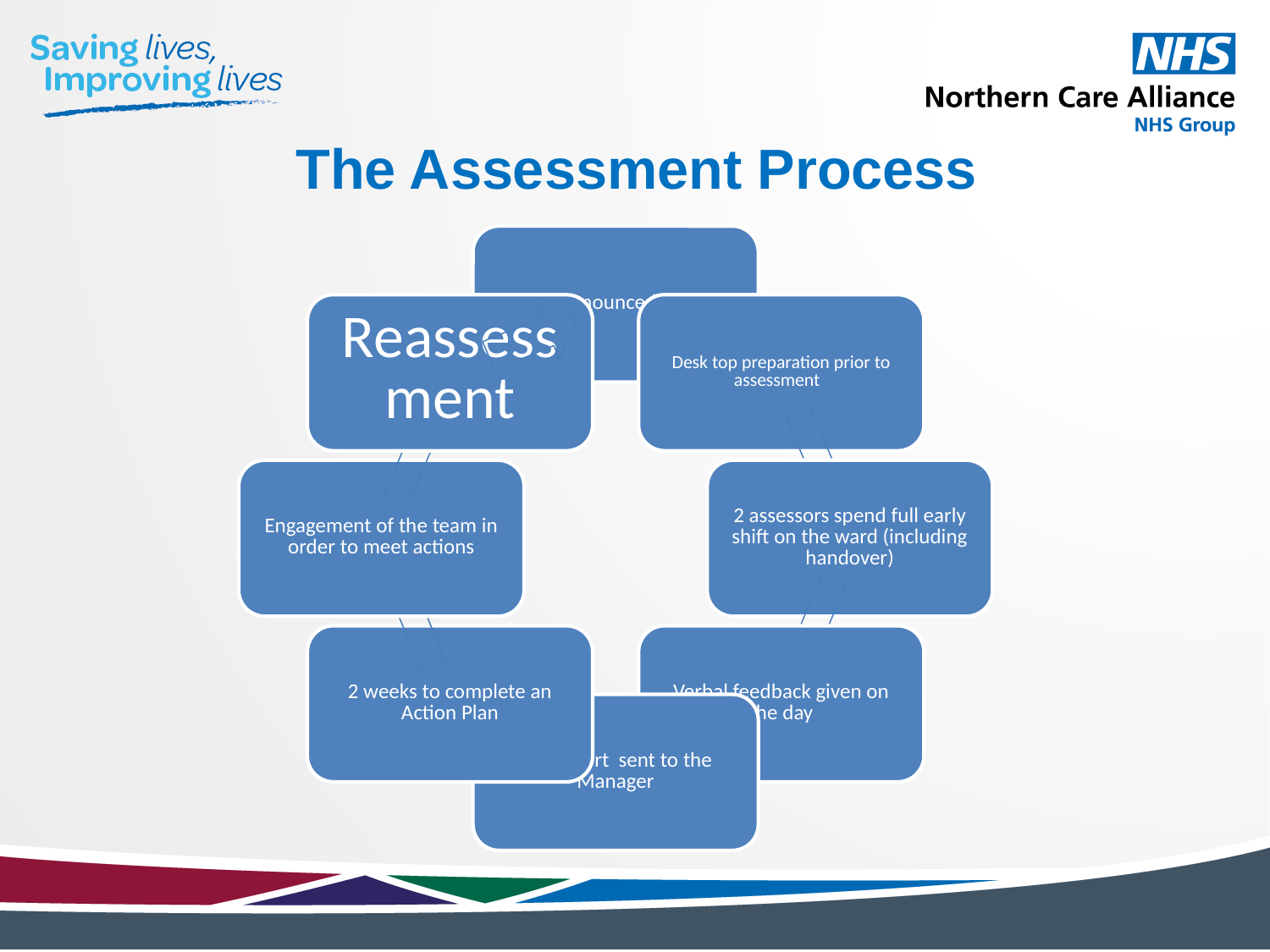

# The Assessment Process
Reassessment
Unannounced visit
2 assessors spend full early shift on the ward (including handover)
Verbal feedback given on the day
Full report  sent to the Manager
2 weeks to complete an Action Plan
Engagement of the team in order to meet actions
Desk top preparation prior to assessment